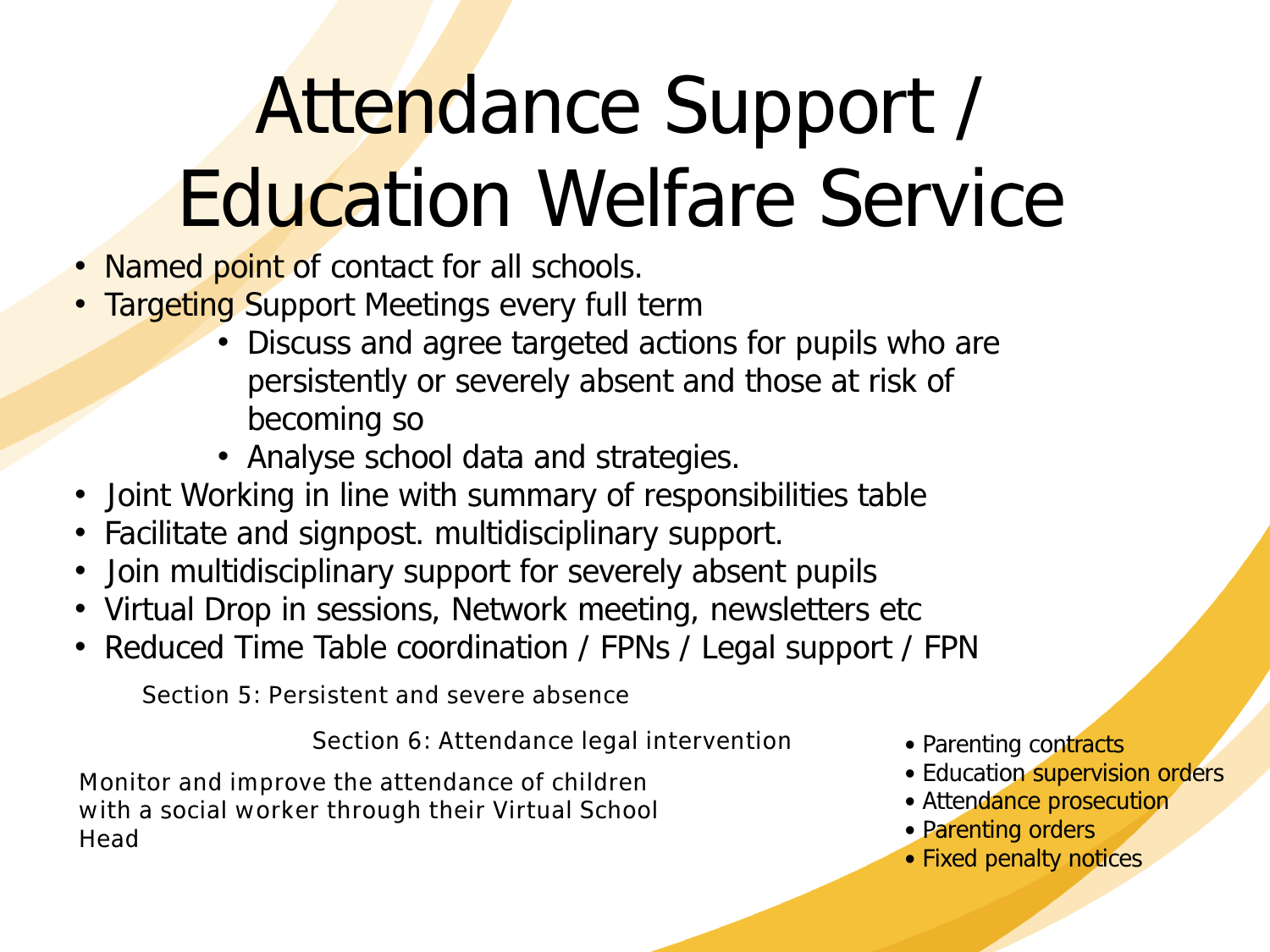

# Attendance Support / Education Welfare Service
Named point of contact for all schools.
Targeting Support Meetings every full term
Discuss and agree targeted actions for pupils who are persistently or severely absent and those at risk of becoming so
Analyse school data and strategies.
Joint Working in line with summary of responsibilities table
Facilitate and signpost. multidisciplinary support.
Join multidisciplinary support for severely absent pupils
Virtual Drop in sessions, Network meeting, newsletters etc
Reduced Time Table coordination / FPNs / Legal support / FPN
Section 5: Persistent and severe absence

• Parenting contracts
• Education supervision orders
• Attendance prosecution
• Parenting orders
• Fixed penalty notices

Section 6: Attendance legal intervention
Monitor and improve the attendance of children with a social worker through their Virtual School Head